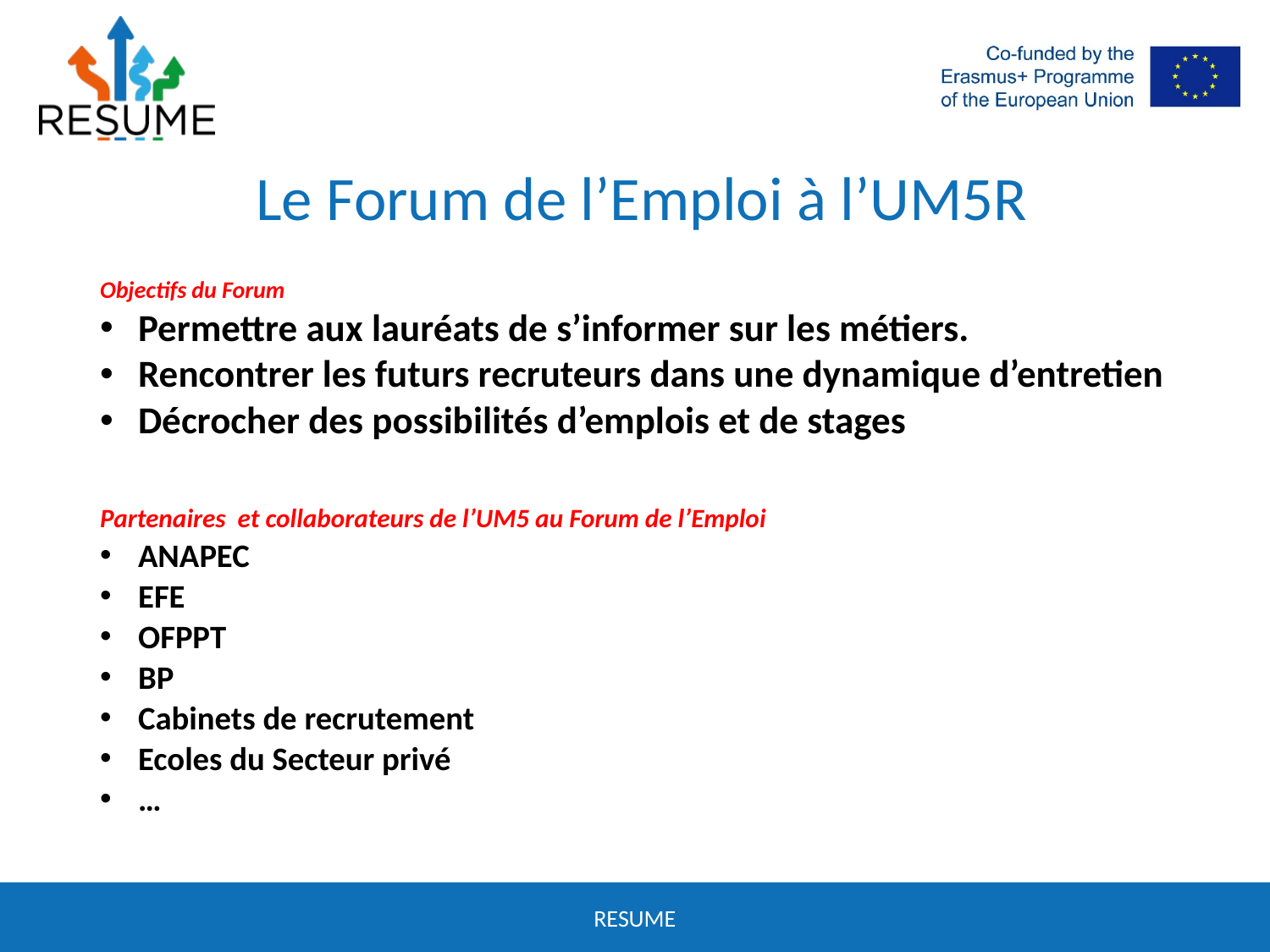

# Le Forum de l’Emploi à l’UM5R
Objectifs du Forum
Permettre aux lauréats de s’informer sur les métiers.
Rencontrer les futurs recruteurs dans une dynamique d’entretien
Décrocher des possibilités d’emplois et de stages

Partenaires  et collaborateurs de l’UM5 au Forum de l’Emploi
ANAPEC
EFE
OFPPT
BP
Cabinets de recrutement
Ecoles du Secteur privé
…